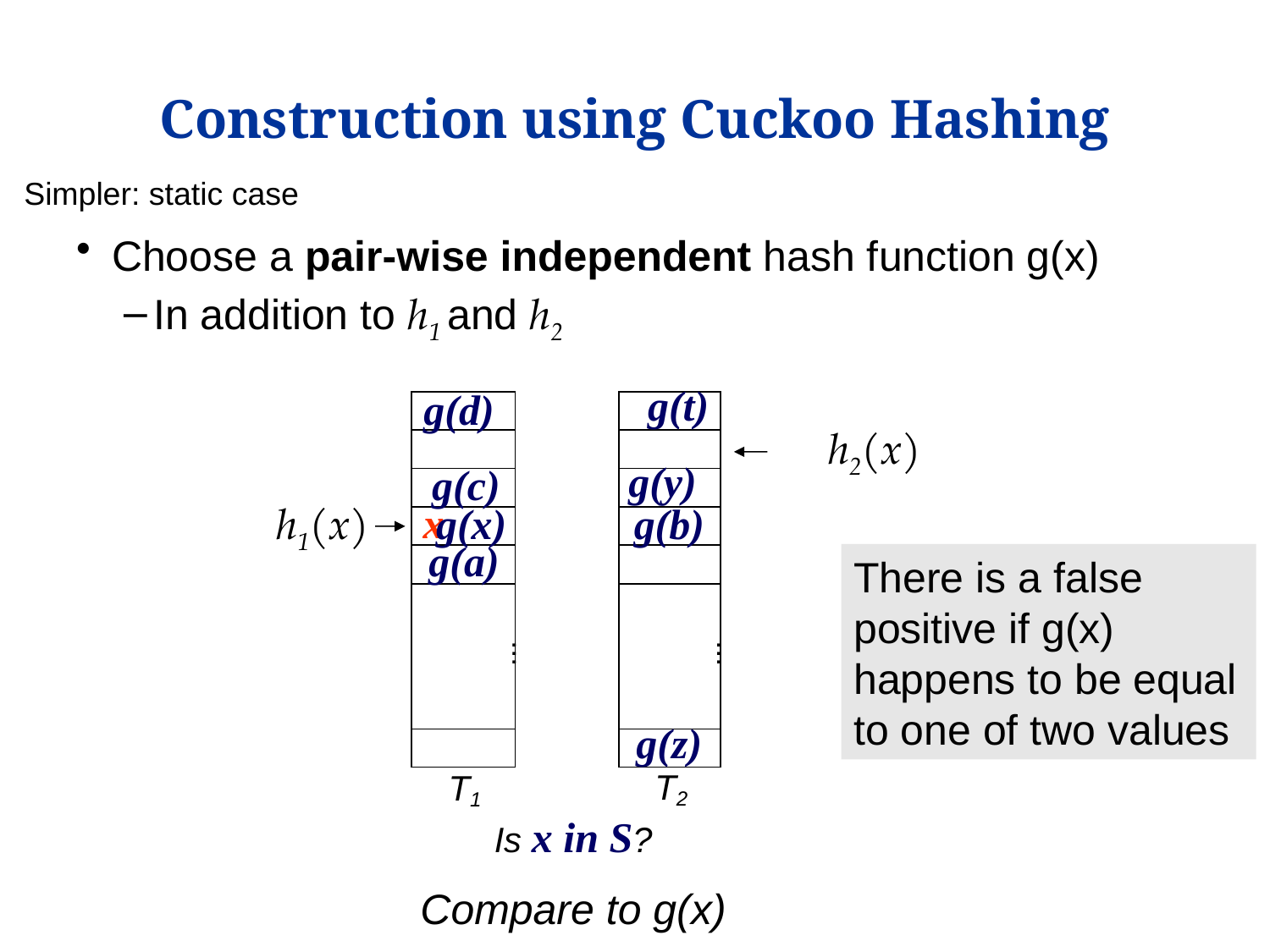

# Construction using Cuckoo Hashing
Simpler: static case
Choose a pair-wise independent hash function g(x)
In addition to h1 and h2
g(t)
g(d)

...
T1

...
T2
h2(x)
g(y)
g(c)

x
g(x)
h1(x)
g(b)

g(a)
There is a false positive if g(x) happens to be equal to one of two values
g(z)
Is x in S?
Compare to g(x)